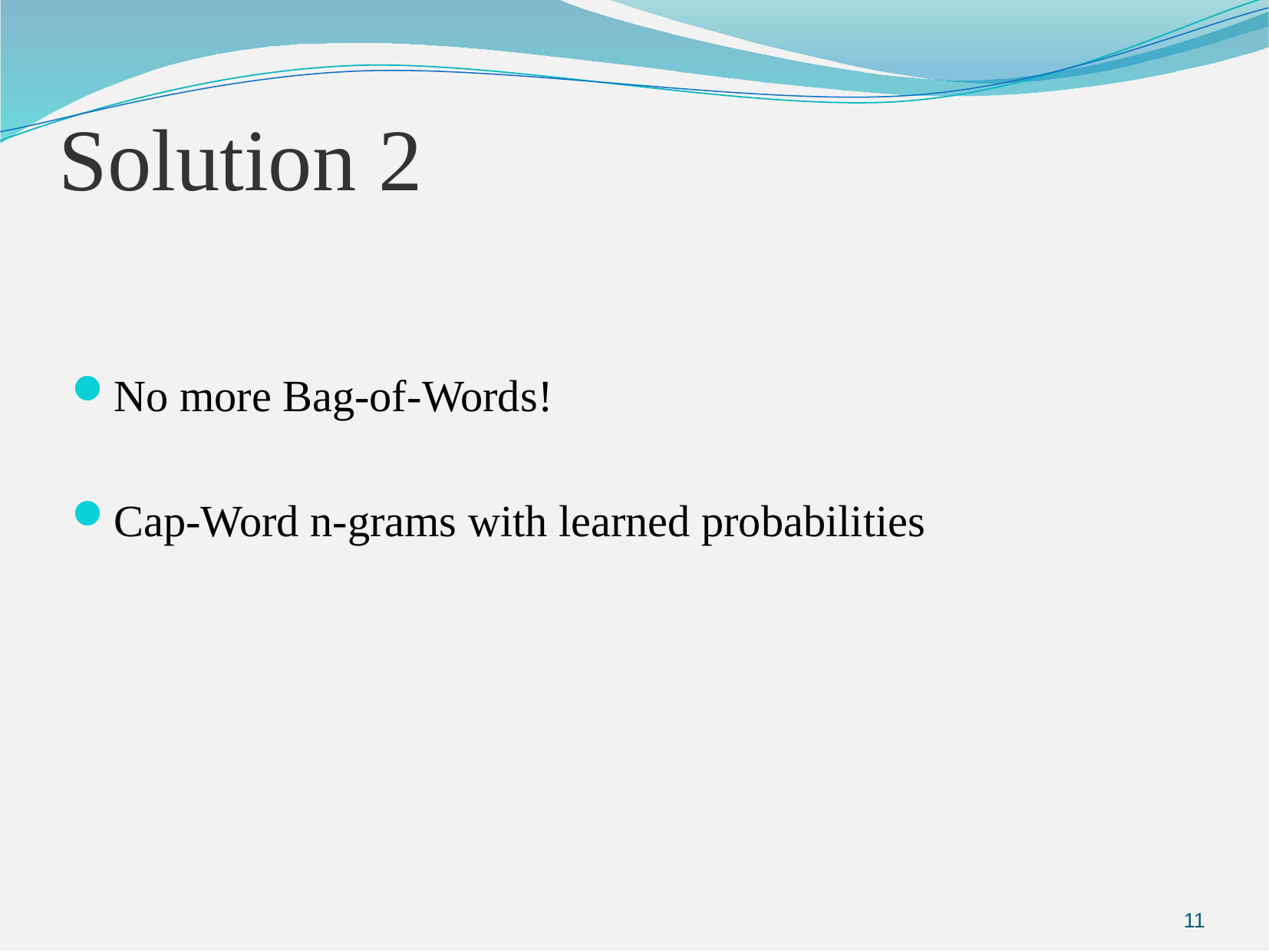

# Solution 2
No more Bag-of-Words!

Cap-Word n-grams with learned probabilities
11